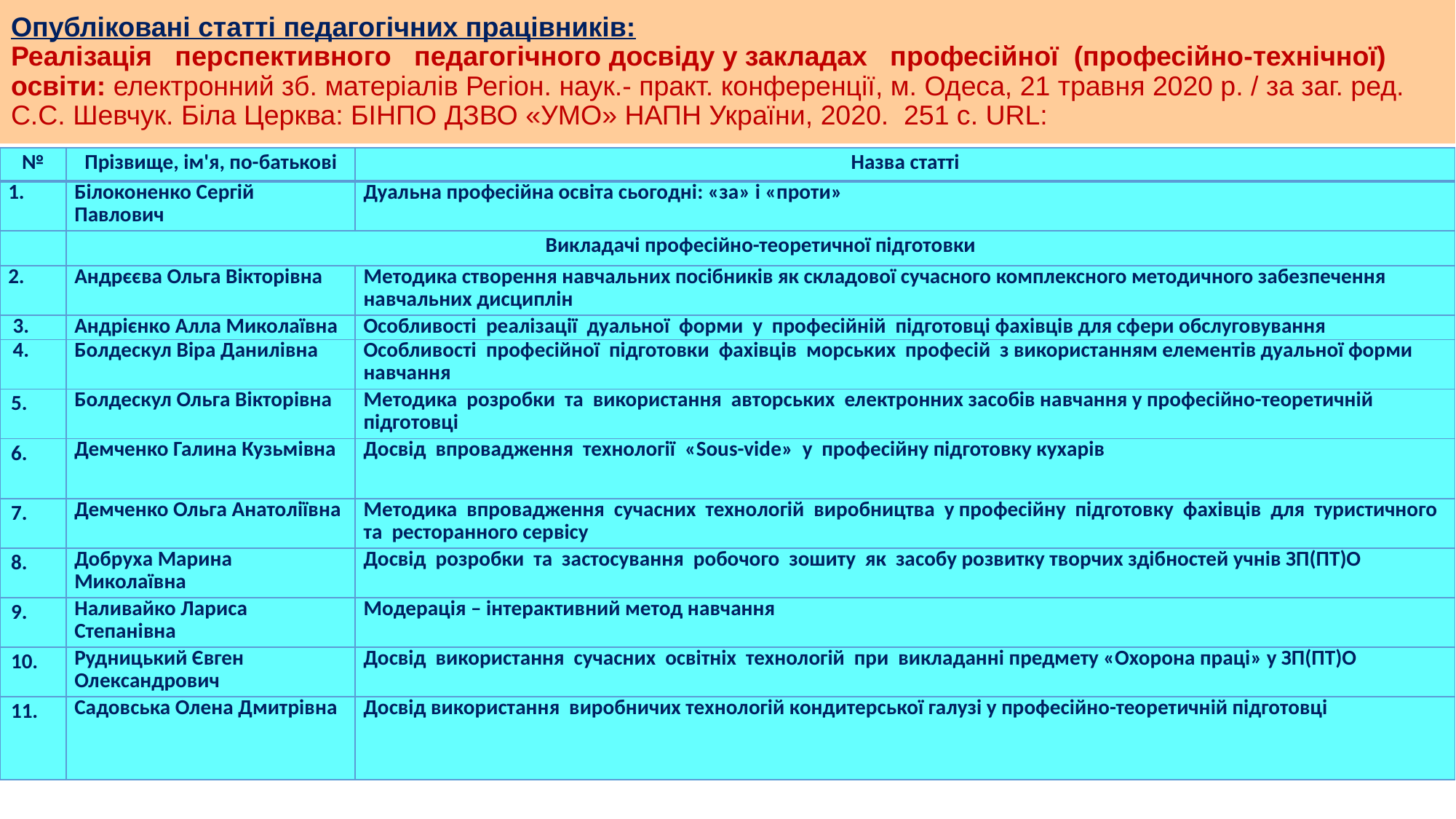

# Опубліковані статті педагогічних працівників: Реалізація   перспективного   педагогічного досвіду у закладах   професійної  (професійно-технічної)  освіти: електронний зб. матеріалів Регіон. наук.- практ. конференції, м. Одеса, 21 травня 2020 р. / за заг. ред. С.С. Шевчук. Біла Церква: БІНПО ДЗВО «УМО» НАПН України, 2020.  251 с. URL:
| № | Прізвище, ім'я, по-батькові | Назва статті |
| --- | --- | --- |
|  | Білоконенко Сергій Павлович | Дуальна професійна освіта сьогодні: «за» і «проти» |
|  | Викладачі професійно-теоретичної підготовки |  |
| 2. | Андрєєва Ольга Вікторівна | Методика створення навчальних посібників як складової сучасного комплексного методичного забезпечення навчальних дисциплін |
| 3. | Андрієнко Алла Миколаївна | Особливості реалізації дуальної форми у професійній підготовці фахівців для сфери обслуговування |
| 4. | Болдескул Віра Данилівна | Особливості професійної підготовки фахівців морських професій з використанням елементів дуальної форми навчання |
| 5. | Болдескул Ольга Вікторівна | Методика розробки та використання авторських електронних засобів навчання у професійно-теоретичній підготовці |
| 6. | Демченко Галина Кузьмівна | Досвід впровадження технології «Sous-vide» у професійну підготовку кухарів |
| 7. | Демченко Ольга Анатоліївна | Методика впровадження сучасних технологій виробництва у професійну підготовку фахівців для туристичного та ресторанного сервісу |
| 8. | Добруха Марина Миколаївна | Досвід розробки та застосування робочого зошиту як засобу розвитку творчих здібностей учнів ЗП(ПТ)О |
| 9. | Наливайко Лариса Степанівна | Модерація – інтерактивний метод навчання |
| 10. | Рудницький Євген Олександрович | Досвід використання сучасних освітніх технологій при викладанні предмету «Охорона праці» у ЗП(ПТ)О |
| 11. | Садовська Олена Дмитрівна | Досвід використання виробничих технологій кондитерської галузі у професійно-теоретичній підготовці |